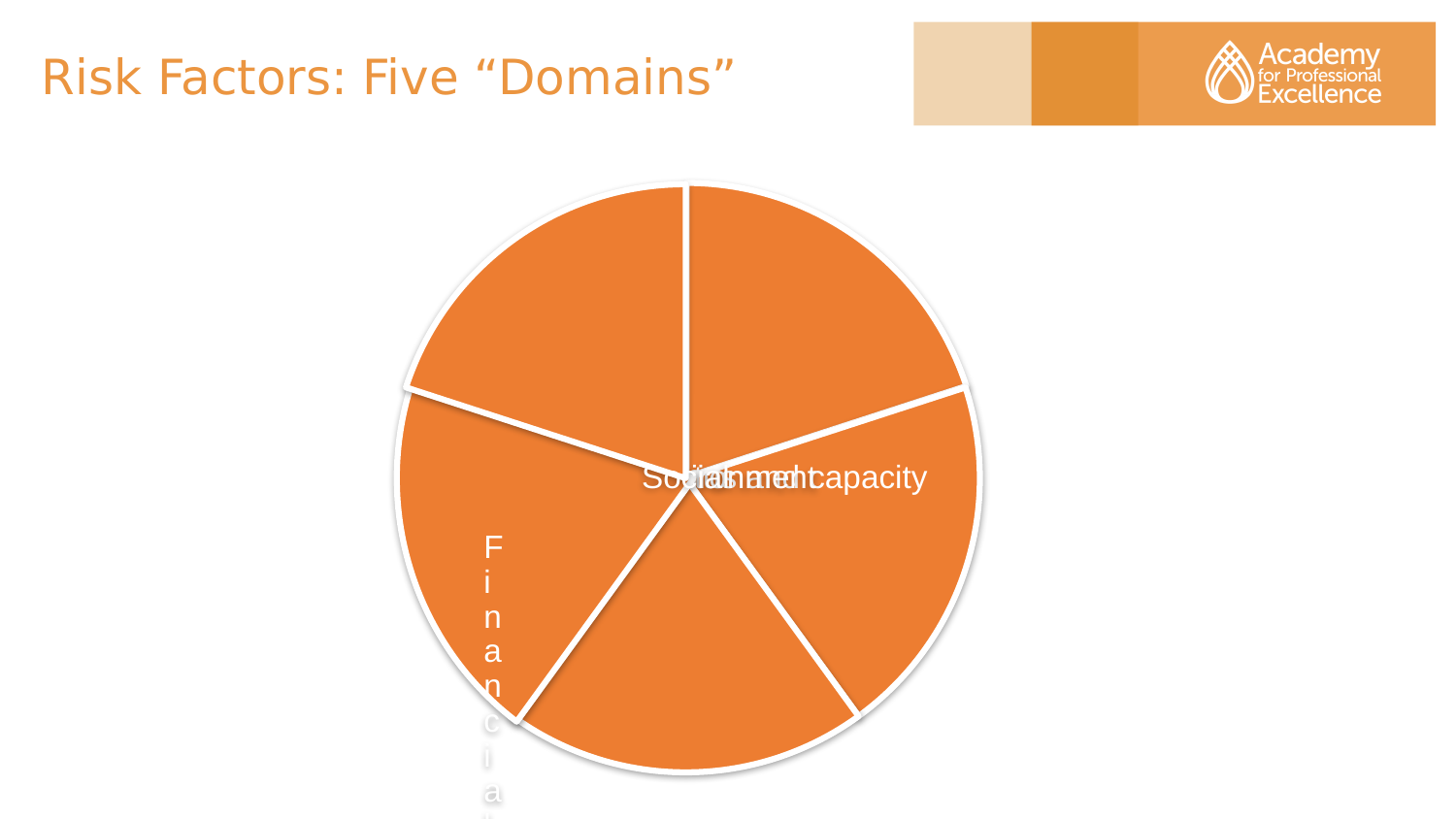

# Risk Factors: Five “Domains”

Health and Functional status
Mental Health status and capacity
Living environment
Financial
Social